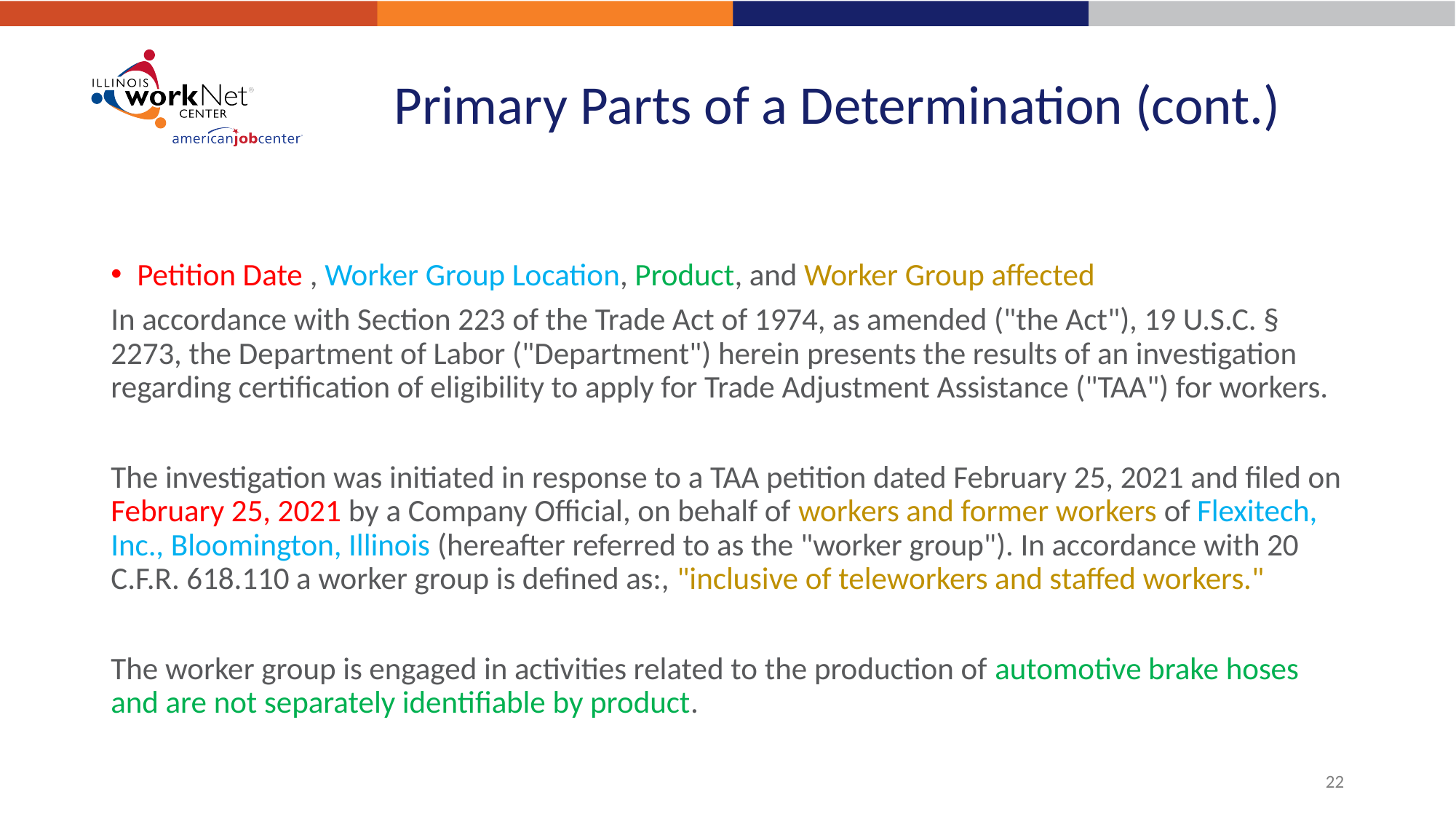

# Primary Parts of a Determination (cont.)
Petition Date , Worker Group Location, Product, and Worker Group affected
In accordance with Section 223 of the Trade Act of 1974, as amended ("the Act"), 19 U.S.C. § 2273, the Department of Labor ("Department") herein presents the results of an investigation regarding certification of eligibility to apply for Trade Adjustment Assistance ("TAA") for workers.

The investigation was initiated in response to a TAA petition dated February 25, 2021 and filed on February 25, 2021 by a Company Official, on behalf of workers and former workers of Flexitech, Inc., Bloomington, Illinois (hereafter referred to as the "worker group"). In accordance with 20 C.F.R. 618.110 a worker group is defined as:, "inclusive of teleworkers and staffed workers."

The worker group is engaged in activities related to the production of automotive brake hoses and are not separately identifiable by product.
22